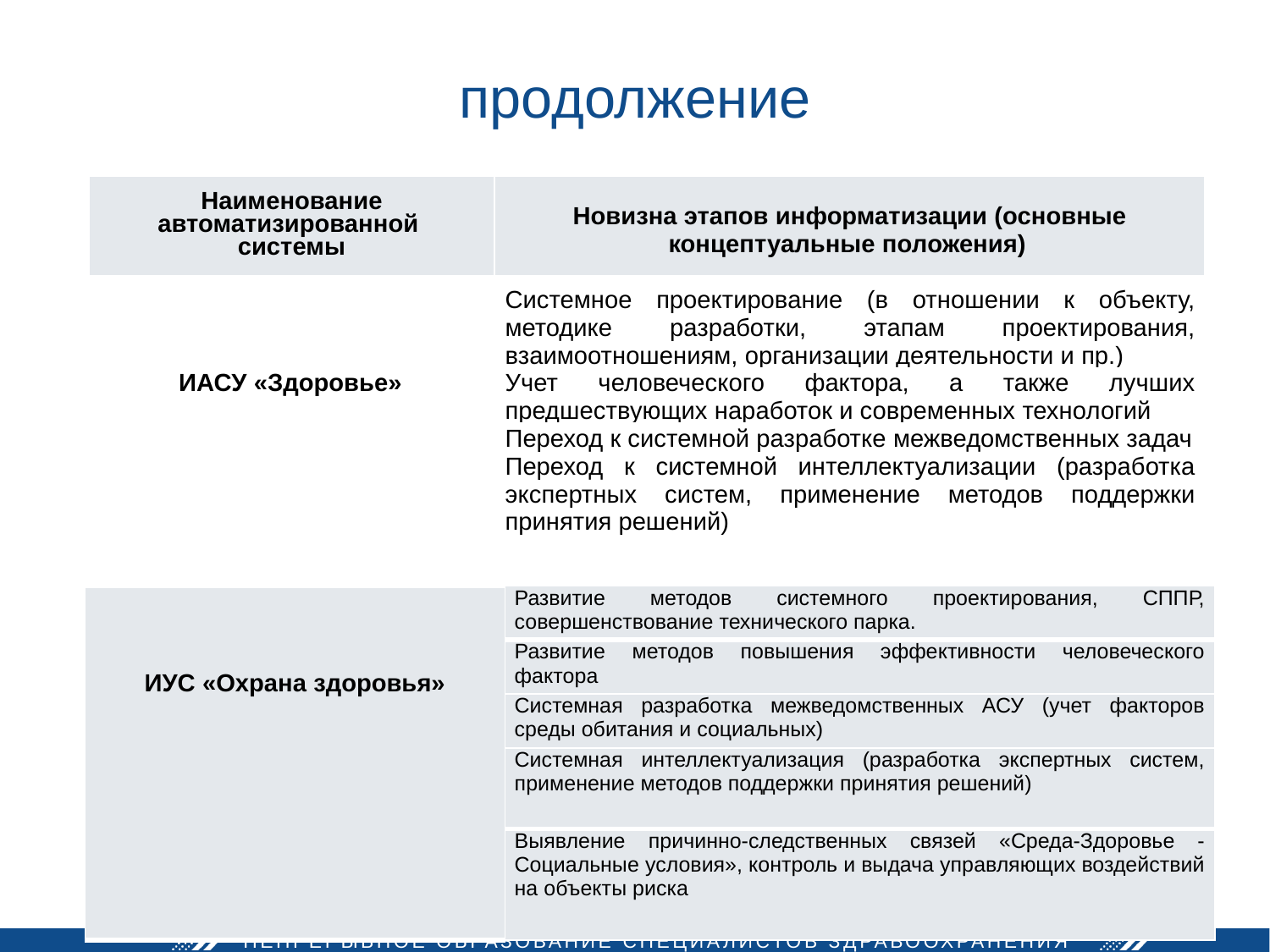

# продолжение
| Наименование автоматизированной системы | Новизна этапов информатизации (основные концептуальные положения) |
| --- | --- |
| ИАСУ «Здоровье» | Системное проектирование (в отношении к объекту, методике разработки, этапам проектирования, взаимоотношениям, организации деятельности и пр.) |
| --- | --- |
|  | Учет человеческого фактора, а также лучших предшествующих наработок и современных технологий |
|  | Переход к системной разработке межведомственных задач Переход к системной интеллектуализации (разработка экспертных систем, применение методов поддержки принятия решений) |
| ИУС «Охрана здоровья» | Развитие методов системного проектирования, СППР, совершенствование технического парка. |
| --- | --- |
|  | Развитие методов повышения эффективности человеческого фактора |
|  | Системная разработка межведомственных АСУ (учет факторов среды обитания и социальных) |
|  | Системная интеллектуализация (разработка экспертных систем, применение методов поддержки принятия решений) |
|  | Выявление причинно-следственных связей «Среда-Здоровье - Социальные условия», контроль и выдача управляющих воздействий на объекты риска |